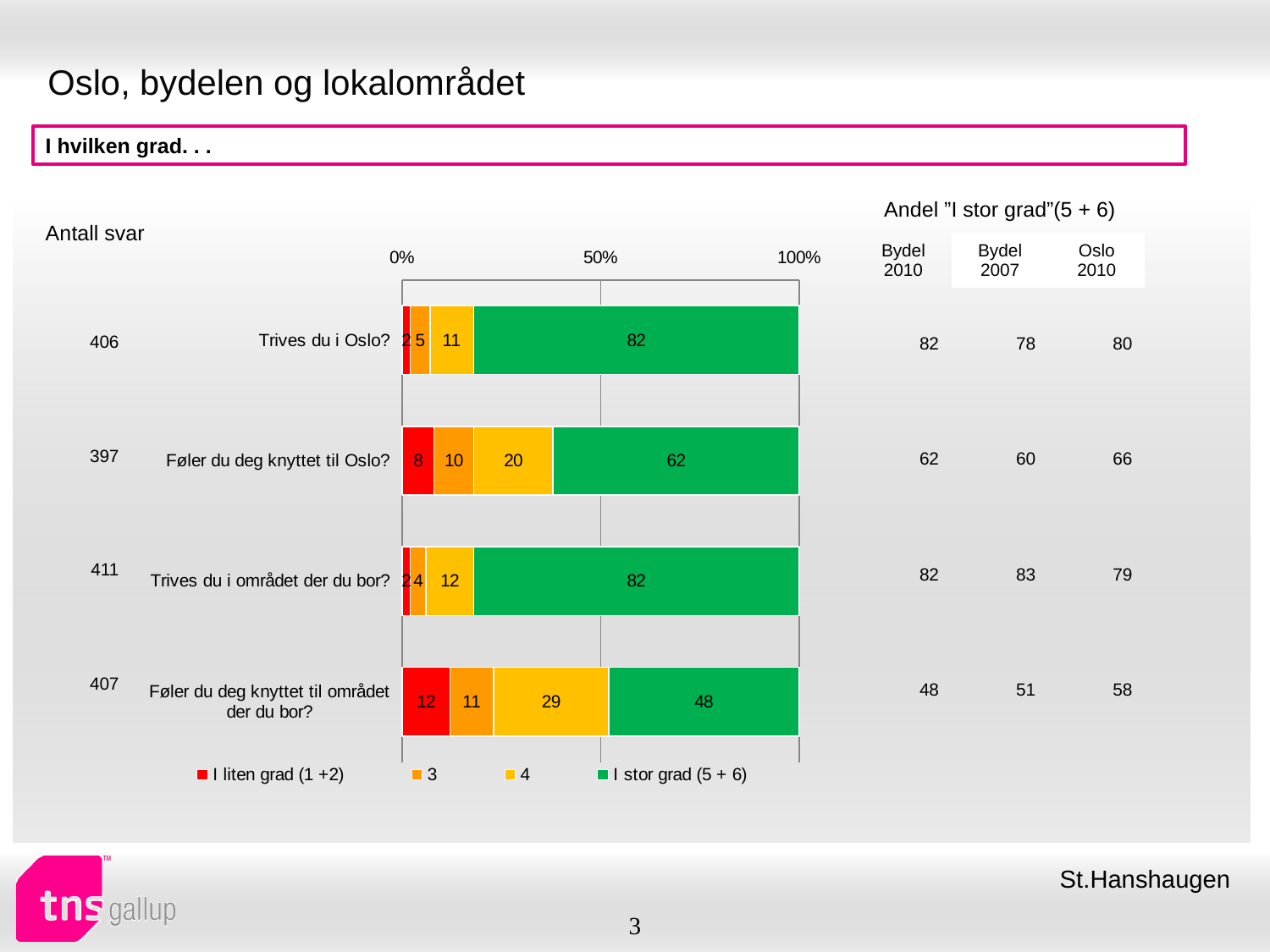

# Oslo, bydelen og lokalområdet
I hvilken grad. . .
| Andel ”I stor grad”(5 + 6) |  |  |
| --- | --- | --- |
| Bydel 2010 | Bydel 2007 | Oslo 2010 |
| Antall svar |
| --- |

### Chart

| Category | I liten grad (1 +2) | 3 | 4 | I stor grad (5 + 6) |
|---|---|---|---|---|
| Trives du i Oslo? | 2.0 | 5.0 | 11.0 | 82.0 |
| Føler du deg knyttet til Oslo? | 8.0 | 10.0 | 20.0 | 62.0 |
| Trives du i området der du bor? | 2.0 | 4.0 | 12.0 | 82.0 |
| Føler du deg knyttet til området der du bor? | 12.0 | 11.0 | 29.0 | 48.0 |
| 406 |
| --- |
| 397 |
| 411 |
| 407 |
| 82 | 78 | 80 |
| --- | --- | --- |
| 62 | 60 | 66 |
| 82 | 83 | 79 |
| 48 | 51 | 58 |
St.Hanshaugen
3